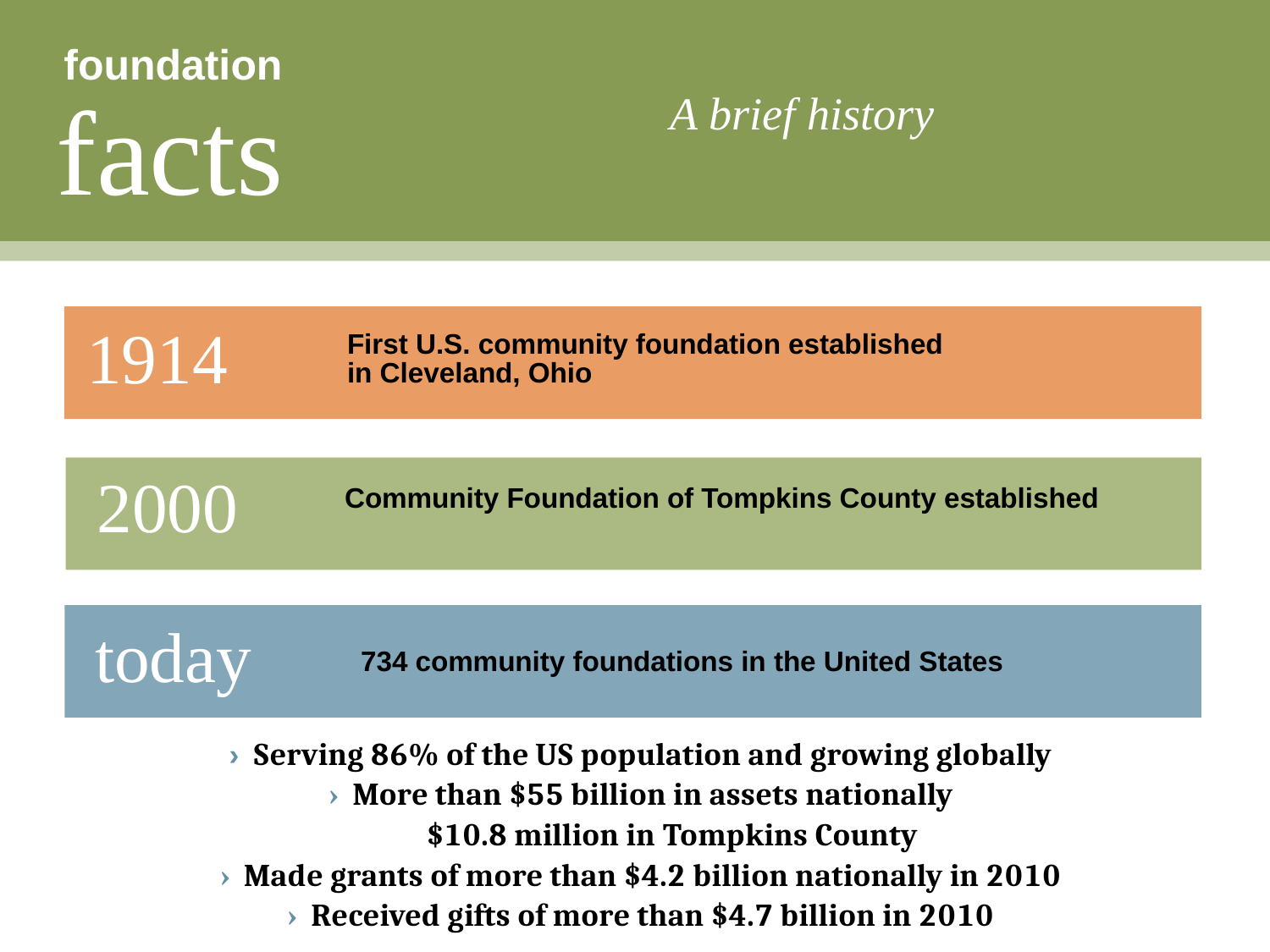

foundation
facts
A brief history

1914
First U.S. community foundation established in Cleveland, Ohio
2000

Community Foundation of Tompkins County established

today
734 community foundations in the United States
› 	Serving 86% of the US population and growing globally
› 	More than $55 billion in assets nationally
         $10.8 million in Tompkins County
› 	Made grants of more than $4.2 billion nationally in 2010
› 	Received gifts of more than $4.7 billion in 2010